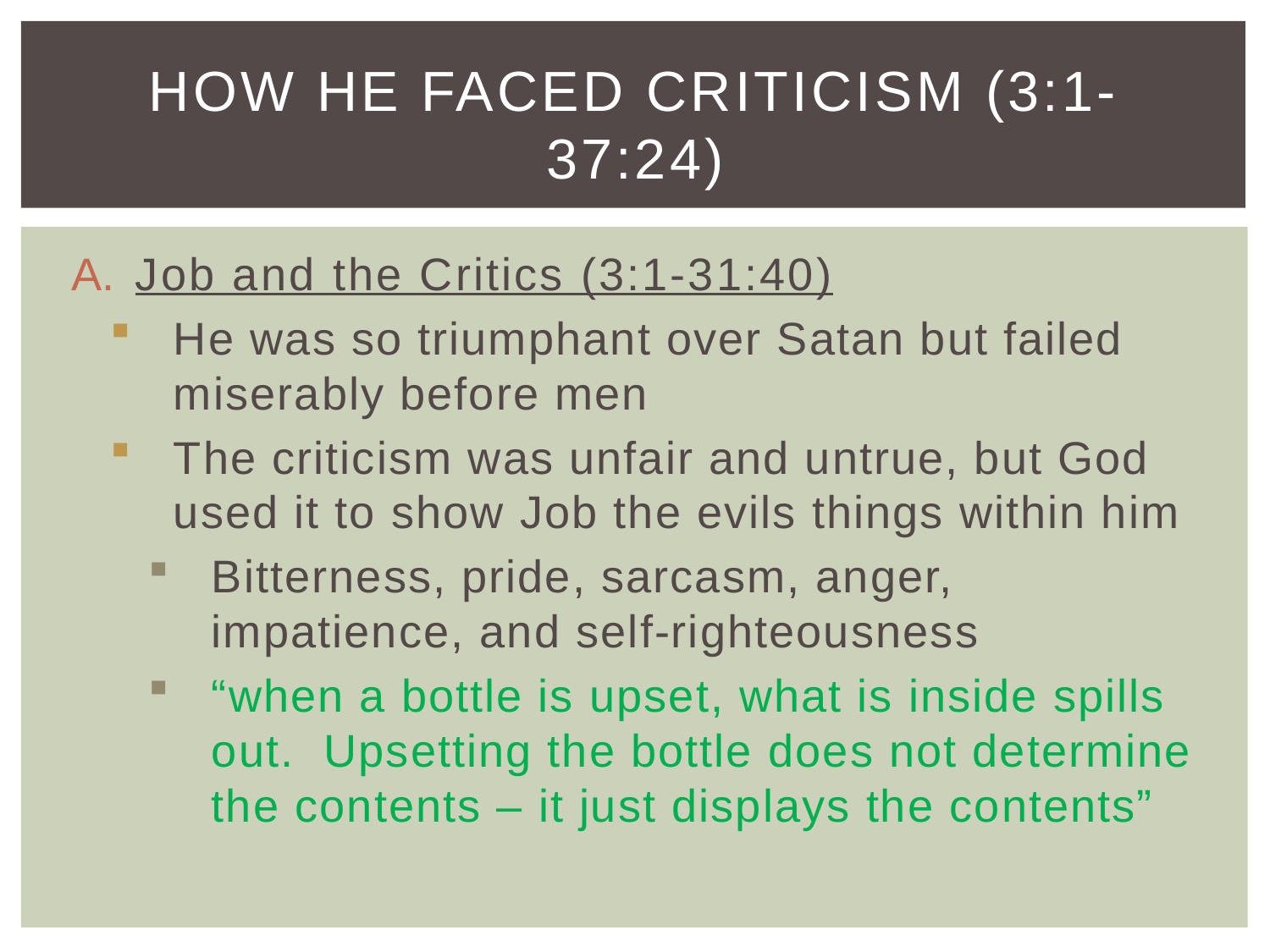

# How he faced criticism (3:1-37:24)
Job and the Critics (3:1-31:40)
He was so triumphant over Satan but failed miserably before men
The criticism was unfair and untrue, but God used it to show Job the evils things within him
Bitterness, pride, sarcasm, anger, impatience, and self-righteousness
“when a bottle is upset, what is inside spills out.  Upsetting the bottle does not determine the contents – it just displays the contents”